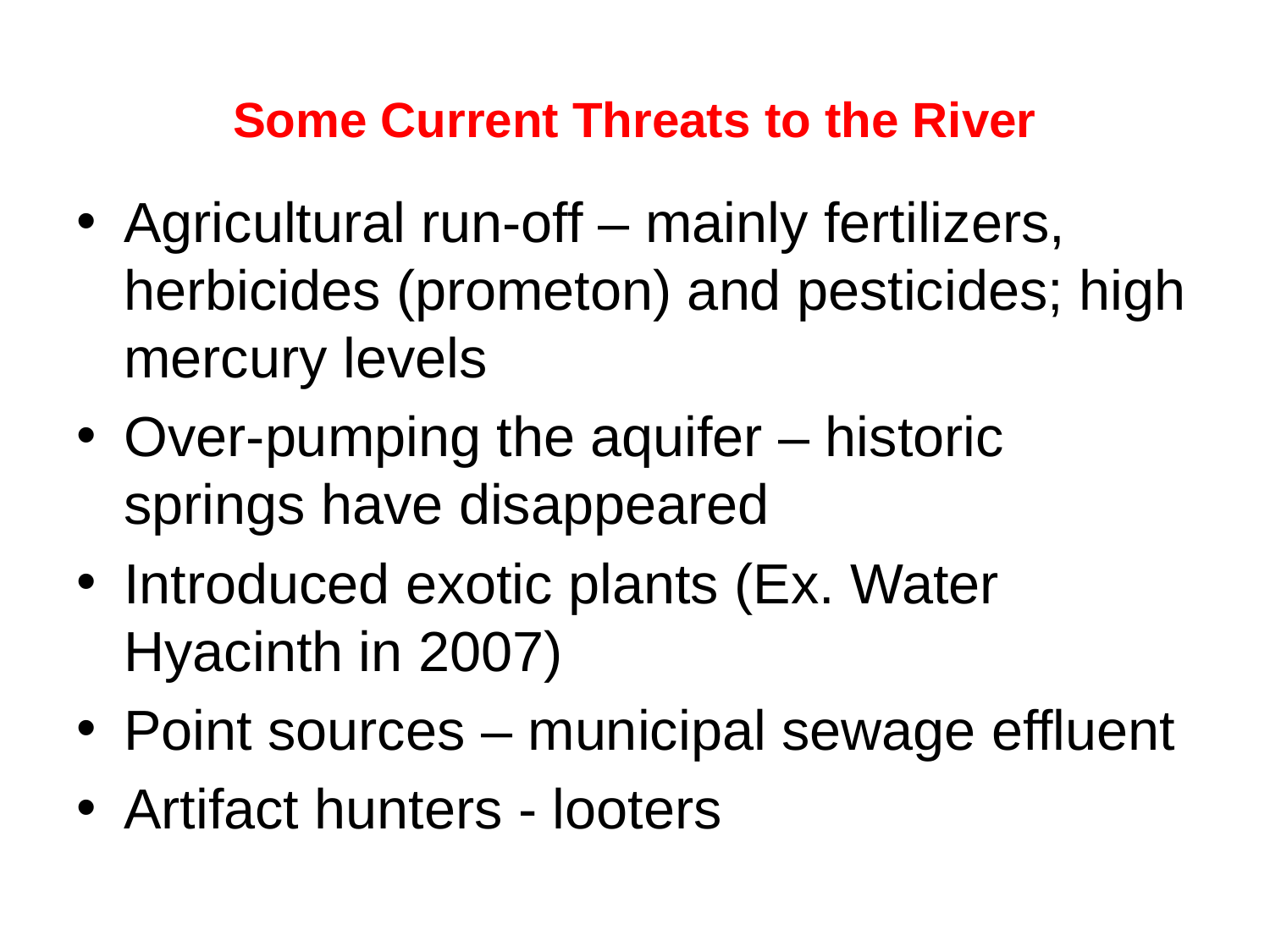

Some Current Threats to the River
Agricultural run-off – mainly fertilizers, herbicides (prometon) and pesticides; high mercury levels
Over-pumping the aquifer – historic springs have disappeared
Introduced exotic plants (Ex. Water Hyacinth in 2007)
Point sources – municipal sewage effluent
Artifact hunters - looters